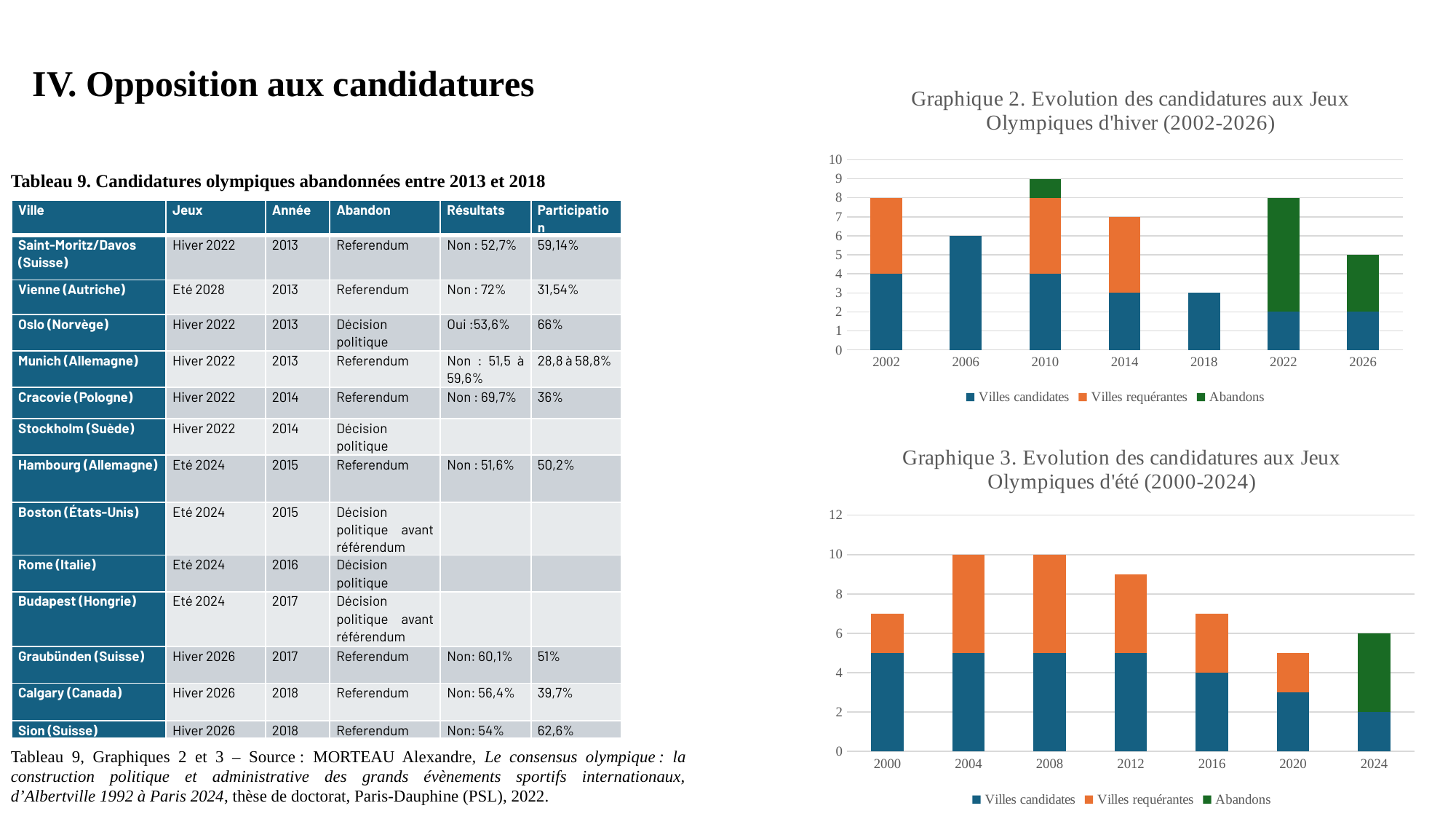

IV. Opposition aux candidatures

### Chart: Graphique 2. Evolution des candidatures aux Jeux Olympiques d'hiver (2002-2026)

| Category | Villes candidates | Villes requérantes | Abandons |
|---|---|---|---|
| 2002 | 4.0 | 4.0 | None |
| 2006 | 6.0 | None | None |
| 2010 | 4.0 | 4.0 | 1.0 |
| 2014 | 3.0 | 4.0 | None |
| 2018 | 3.0 | None | None |
| 2022 | 2.0 | None | 6.0 |
| 2026 | 2.0 | None | 3.0 |
Tableau 9. Candidatures olympiques abandonnées entre 2013 et 2018
| Ville | Jeux | Année | Abandon | Résultats | Participation |
| --- | --- | --- | --- | --- | --- |
| Saint-Moritz/Davos (Suisse) | Hiver 2022 | 2013 | Referendum | Non : 52,7% | 59,14% |
| Vienne (Autriche) | Eté 2028 | 2013 | Referendum | Non : 72% | 31,54% |
| Oslo (Norvège) | Hiver 2022 | 2013 | Décision politique | Oui :53,6% | 66% |
| Munich (Allemagne) | Hiver 2022 | 2013 | Referendum | Non : 51,5 à 59,6% | 28,8 à 58,8% |
| Cracovie (Pologne) | Hiver 2022 | 2014 | Referendum | Non : 69,7% | 36% |
| Stockholm (Suède) | Hiver 2022 | 2014 | Décision politique |  |  |
| Hambourg (Allemagne) | Eté 2024 | 2015 | Referendum | Non : 51,6% | 50,2% |
| Boston (États-Unis) | Eté 2024 | 2015 | Décision politique avant référendum |  |  |
| Rome (Italie) | Eté 2024 | 2016 | Décision politique |  |  |
| Budapest (Hongrie) | Eté 2024 | 2017 | Décision politique avant référendum |  |  |
| Graubünden (Suisse) | Hiver 2026 | 2017 | Referendum | Non: 60,1% | 51% |
| Calgary (Canada) | Hiver 2026 | 2018 | Referendum | Non: 56,4% | 39,7% |
| Sion (Suisse) | Hiver 2026 | 2018 | Referendum | Non: 54% | 62,6% |

### Chart: Graphique 3. Evolution des candidatures aux Jeux Olympiques d'été (2000-2024)

| Category | Villes candidates | Villes requérantes | Abandons |
|---|---|---|---|
| 2000 | 5.0 | 2.0 | None |
| 2004 | 5.0 | 5.0 | None |
| 2008 | 5.0 | 5.0 | None |
| 2012 | 5.0 | 4.0 | None |
| 2016 | 4.0 | 3.0 | None |
| 2020 | 3.0 | 2.0 | None |
| 2024 | 2.0 | None | 4.0 |
Tableau 9, Graphiques 2 et 3 – Source : Morteau Alexandre, Le consensus olympique : la construction politique et administrative des grands évènements sportifs internationaux, d’Albertville 1992 à Paris 2024, thèse de doctorat, Paris-Dauphine (PSL), 2022.